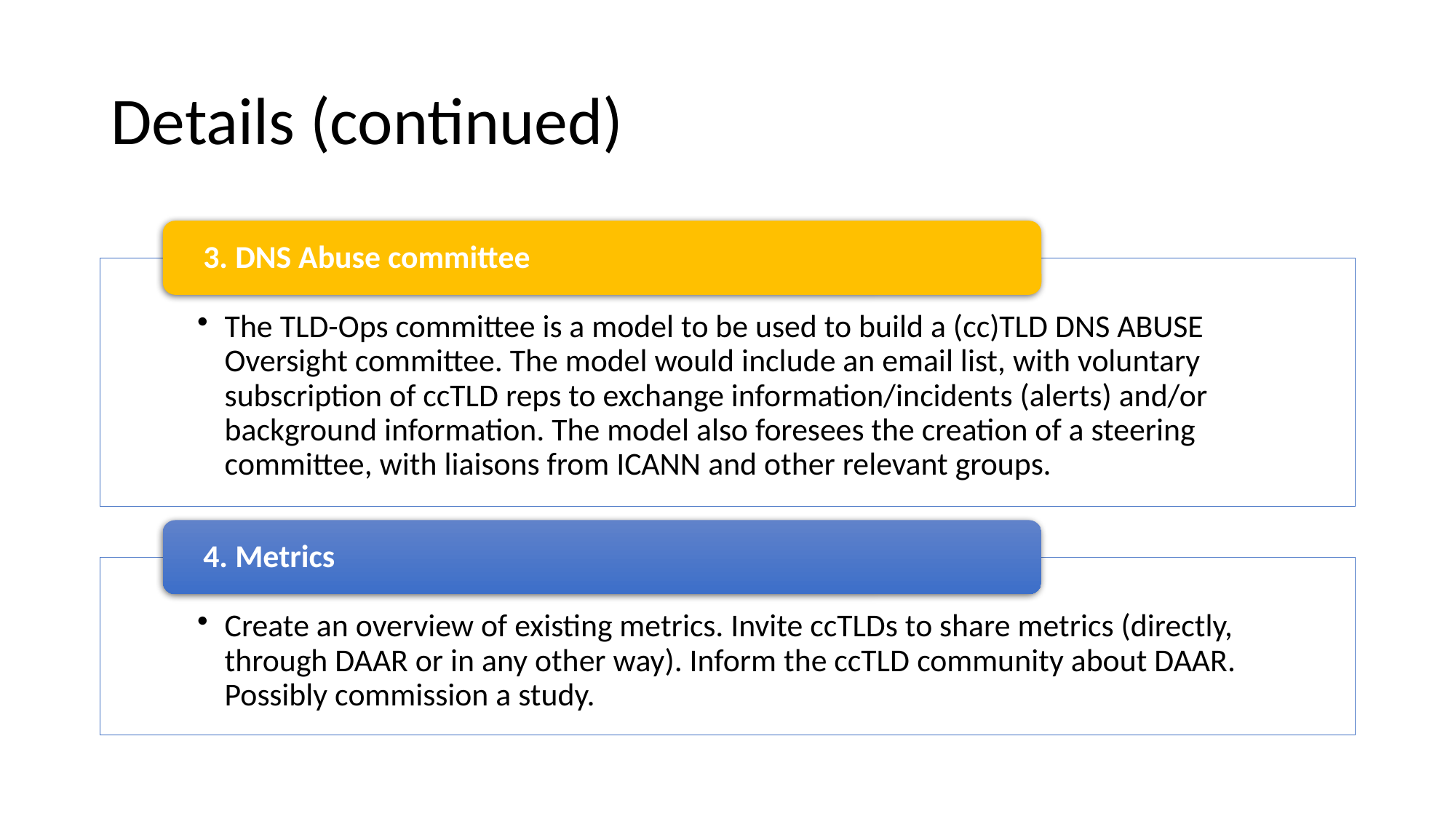

# Details (continued)
The TLD-Ops committee is a model to be used to build a (cc)TLD DNS ABUSE Oversight committee. The model would include an email list, with voluntary subscription of ccTLD reps to exchange information/incidents (alerts) and/or background information. The model also foresees the creation of a steering committee, with liaisons from ICANN and other relevant groups.
3. DNS Abuse committee
Create an overview of existing metrics. Invite ccTLDs to share metrics (directly, through DAAR or in any other way). Inform the ccTLD community about DAAR. Possibly commission a study.
4. Metrics